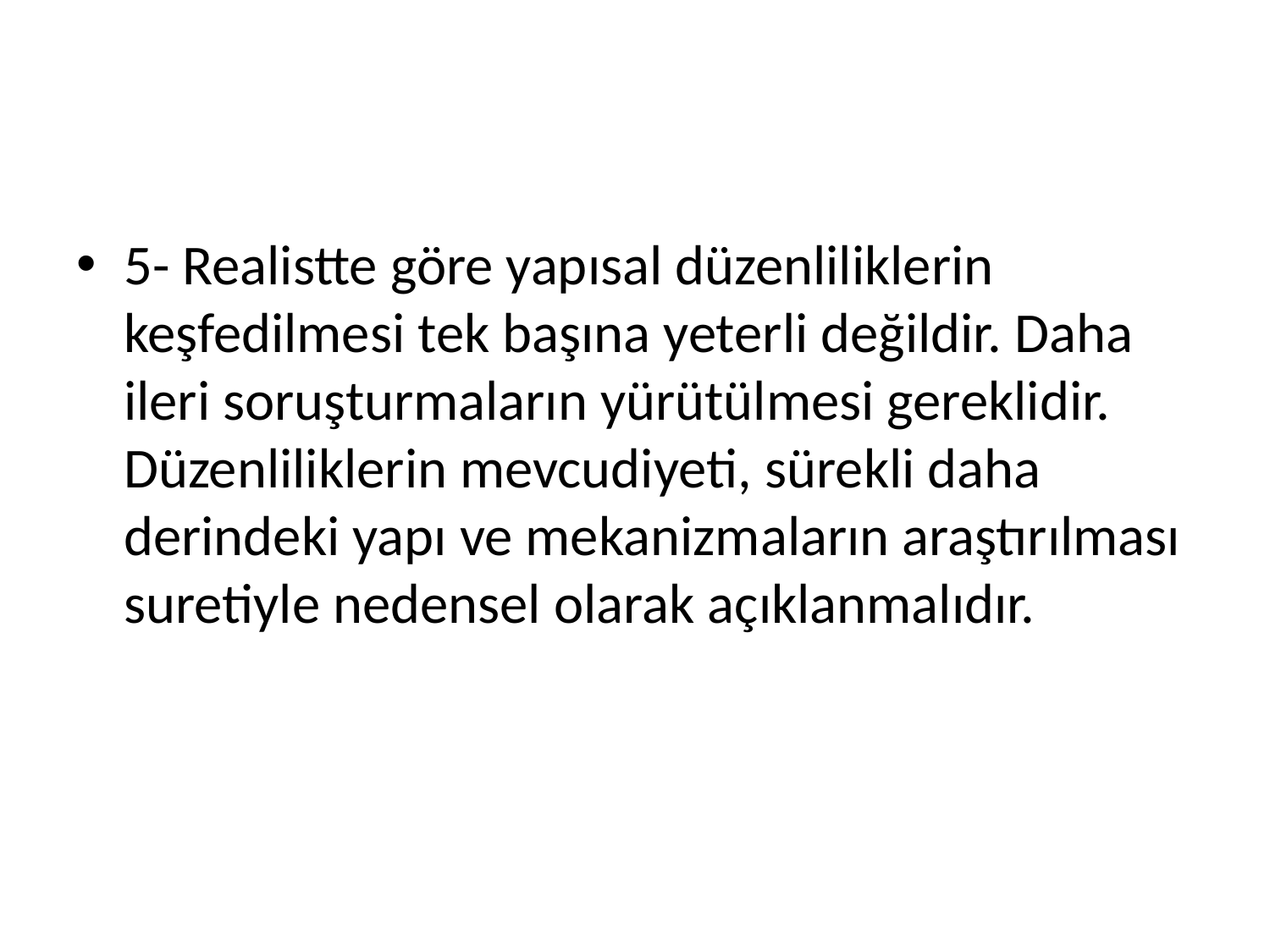

#
5- Realistte göre yapısal düzenliliklerin keşfedilmesi tek başına yeterli değildir. Daha ileri soruşturmaların yürütülmesi gereklidir. Düzenliliklerin mevcudiyeti, sürekli daha derindeki yapı ve mekanizmaların araştırılması suretiyle nedensel olarak açıklanmalıdır.